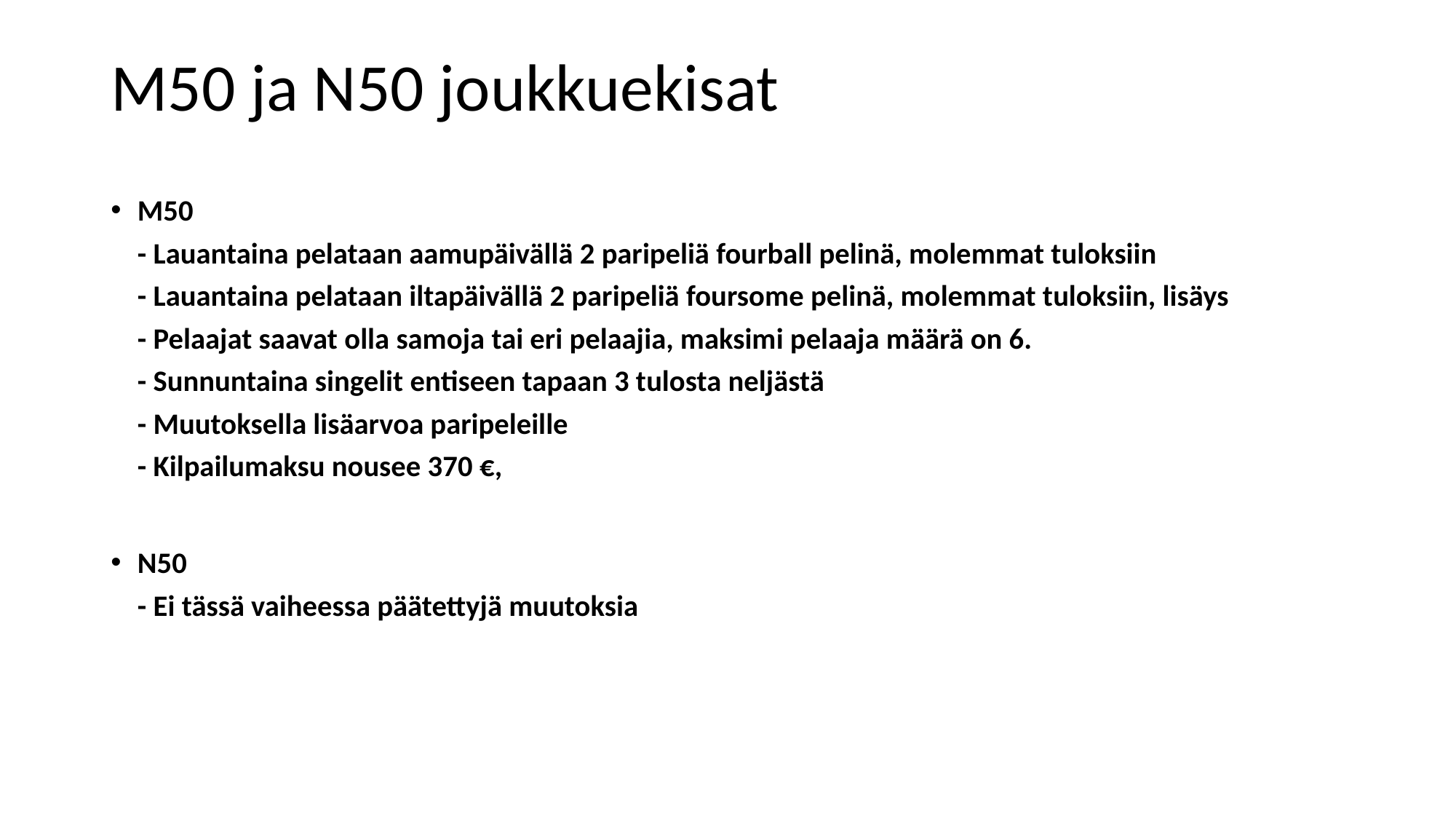

# M50 ja N50 joukkuekisat
M50
- Lauantaina pelataan aamupäivällä 2 paripeliä fourball pelinä, molemmat tuloksiin
- Lauantaina pelataan iltapäivällä 2 paripeliä foursome pelinä, molemmat tuloksiin, lisäys
- Pelaajat saavat olla samoja tai eri pelaajia, maksimi pelaaja määrä on 6.
- Sunnuntaina singelit entiseen tapaan 3 tulosta neljästä
- Muutoksella lisäarvoa paripeleille
- Kilpailumaksu nousee 370 €,

N50
- Ei tässä vaiheessa päätettyjä muutoksia